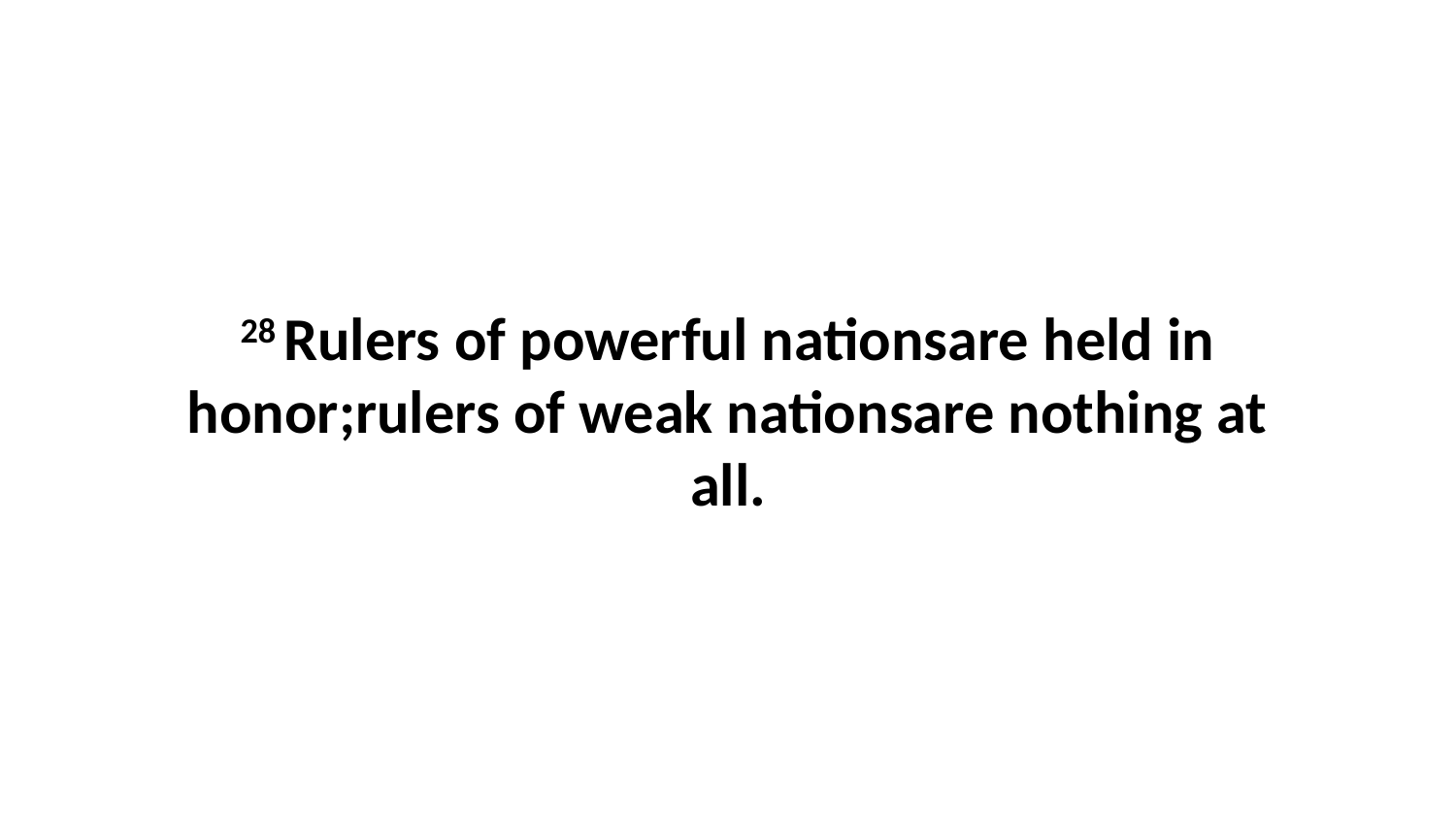

28 Rulers of powerful nationsare held in honor;rulers of weak nationsare nothing at all.